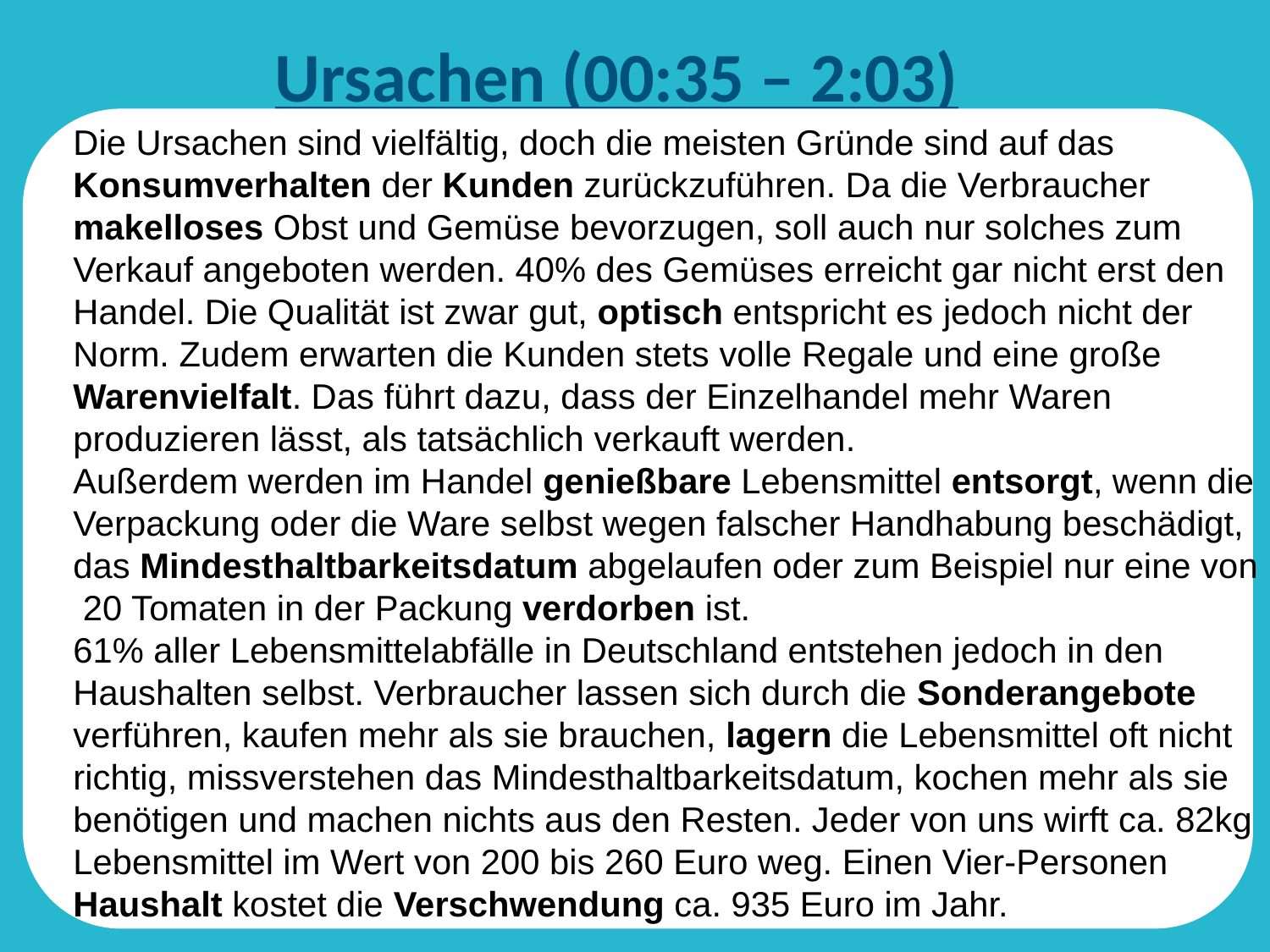

# Ursachen (00:35 – 2:03)

Die Ursachen sind vielfältig, doch die meisten Gründe sind auf das Konsumverhalten der Kunden zurückzuführen. Da die Verbraucher makelloses Obst und Gemüse bevorzugen, soll auch nur solches zum Verkauf angeboten werden. 40% des Gemüses erreicht gar nicht erst den Handel. Die Qualität ist zwar gut, optisch entspricht es jedoch nicht der Norm. Zudem erwarten die Kunden stets volle Regale und eine große Warenvielfalt. Das führt dazu, dass der Einzelhandel mehr Waren produzieren lässt, als tatsächlich verkauft werden.
Außerdem werden im Handel genießbare Lebensmittel entsorgt, wenn die Verpackung oder die Ware selbst wegen falscher Handhabung beschädigt, das Mindesthaltbarkeitsdatum abgelaufen oder zum Beispiel nur eine von  20 Tomaten in der Packung verdorben ist.
61% aller Lebensmittelabfälle in Deutschland entstehen jedoch in den Haushalten selbst. Verbraucher lassen sich durch die Sonderangebote verführen, kaufen mehr als sie brauchen, lagern die Lebensmittel oft nicht richtig, missverstehen das Mindesthaltbarkeitsdatum, kochen mehr als sie benötigen und machen nichts aus den Resten. Jeder von uns wirft ca. 82kg Lebensmittel im Wert von 200 bis 260 Euro weg. Einen Vier-Personen Haushalt kostet die Verschwendung ca. 935 Euro im Jahr.